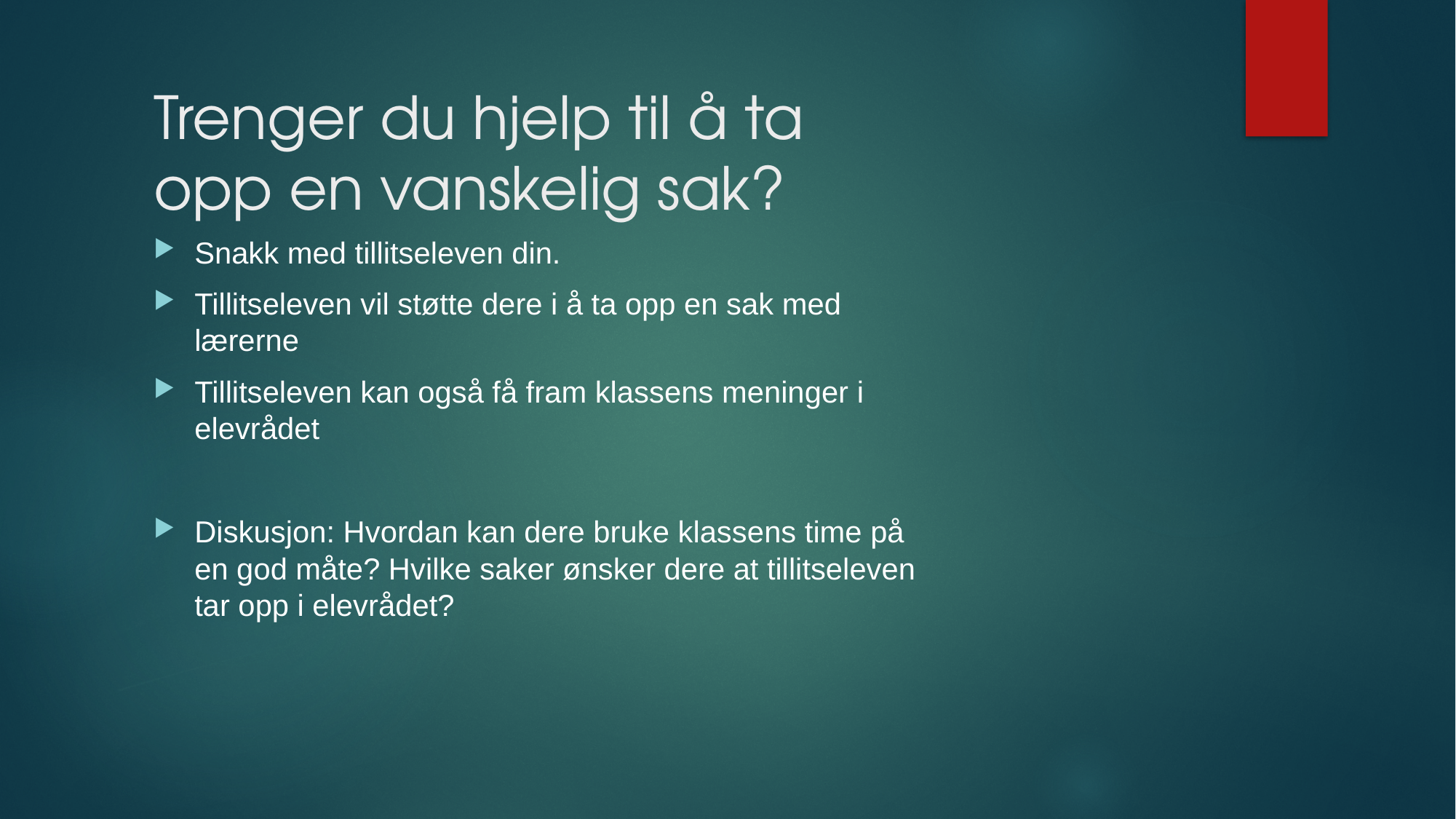

# Trenger du hjelp til å ta opp en vanskelig sak?
Snakk med tillitseleven din.
Tillitseleven vil støtte dere i å ta opp en sak med lærerne
Tillitseleven kan også få fram klassens meninger i elevrådet

Diskusjon: Hvordan kan dere bruke klassens time på en god måte? Hvilke saker ønsker dere at tillitseleven tar opp i elevrådet?